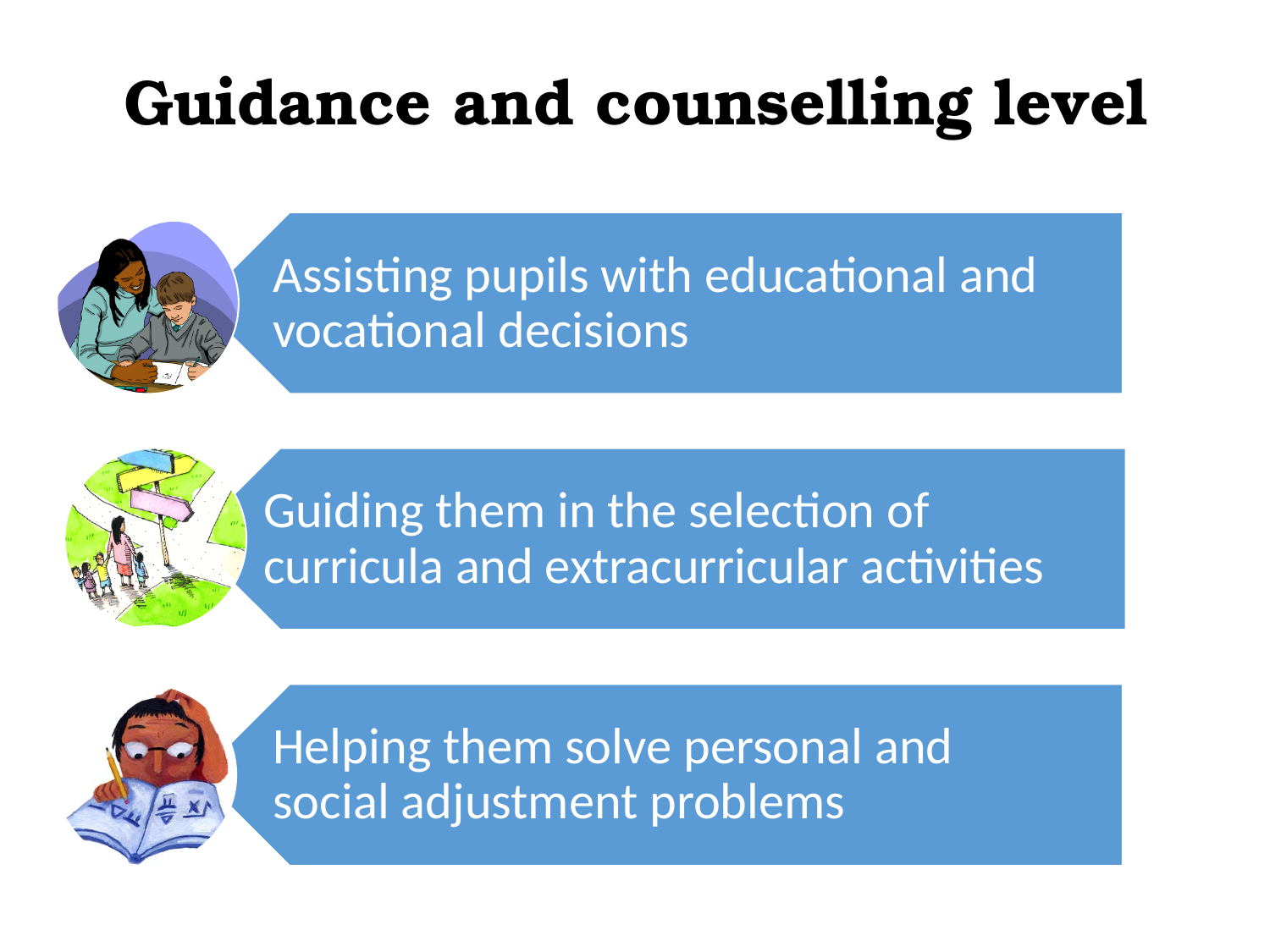

# Guidance and counselling level
Assisting pupils with educational and vocational decisions
Guiding them in the selection of curricula and extracurricular activities
Helping them solve personal and social adjustment problems